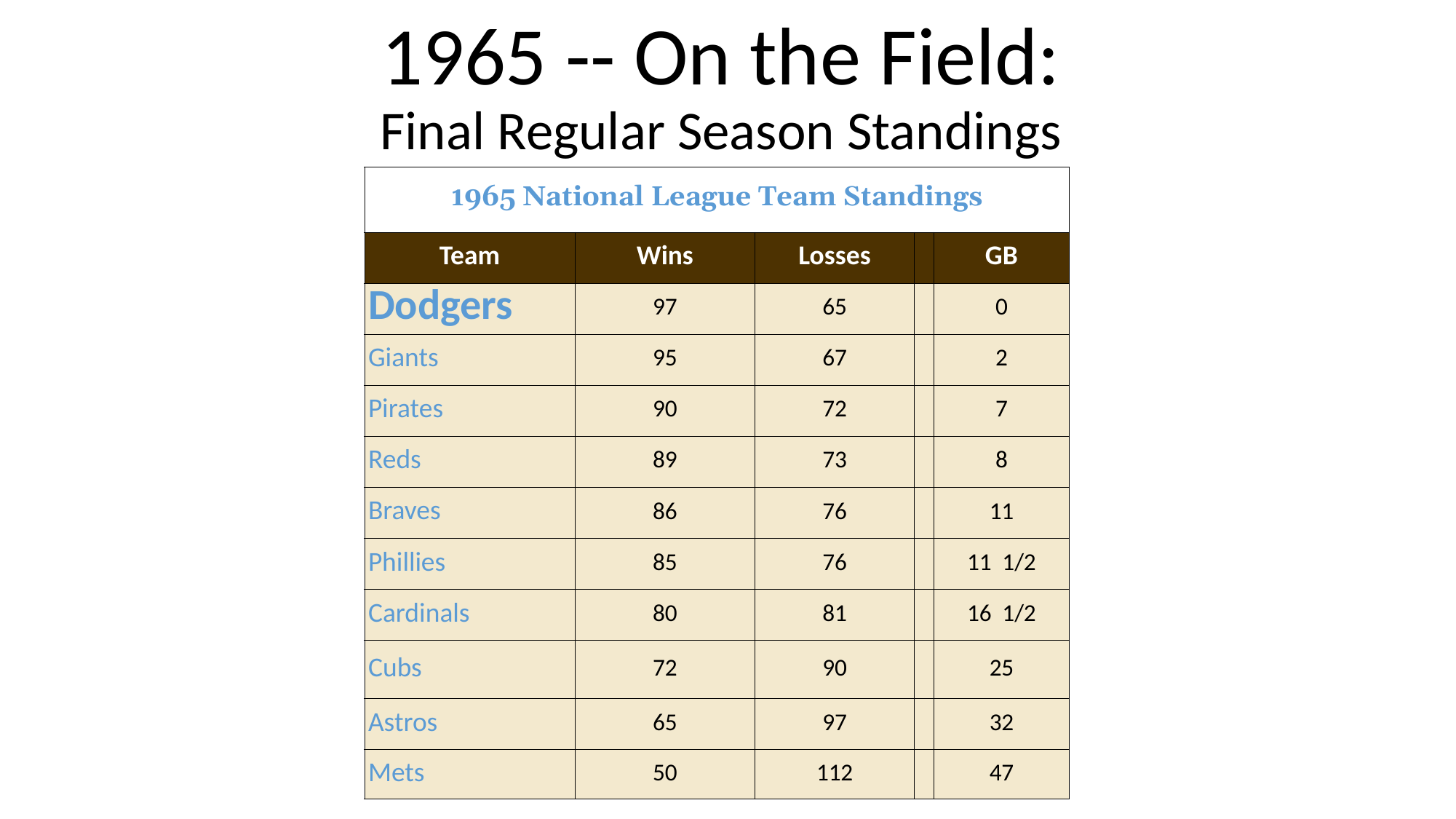

# 1965 -- On the Field: Final Regular Season Standings
| 1965 National League Team Standings |  |  |  |  |
| --- | --- | --- | --- | --- |
| Team | Wins | Losses |  | GB |
| Dodgers | 97 | 65 |  | 0 |
| Giants | 95 | 67 |  | 2 |
| Pirates | 90 | 72 |  | 7 |
| Reds | 89 | 73 |  | 8 |
| Braves | 86 | 76 |  | 11 |
| Phillies | 85 | 76 |  | 11 1/2 |
| Cardinals | 80 | 81 |  | 16 1/2 |
| Cubs | 72 | 90 |  | 25 |
| Astros | 65 | 97 |  | 32 |
| Mets | 50 | 112 |  | 47 |